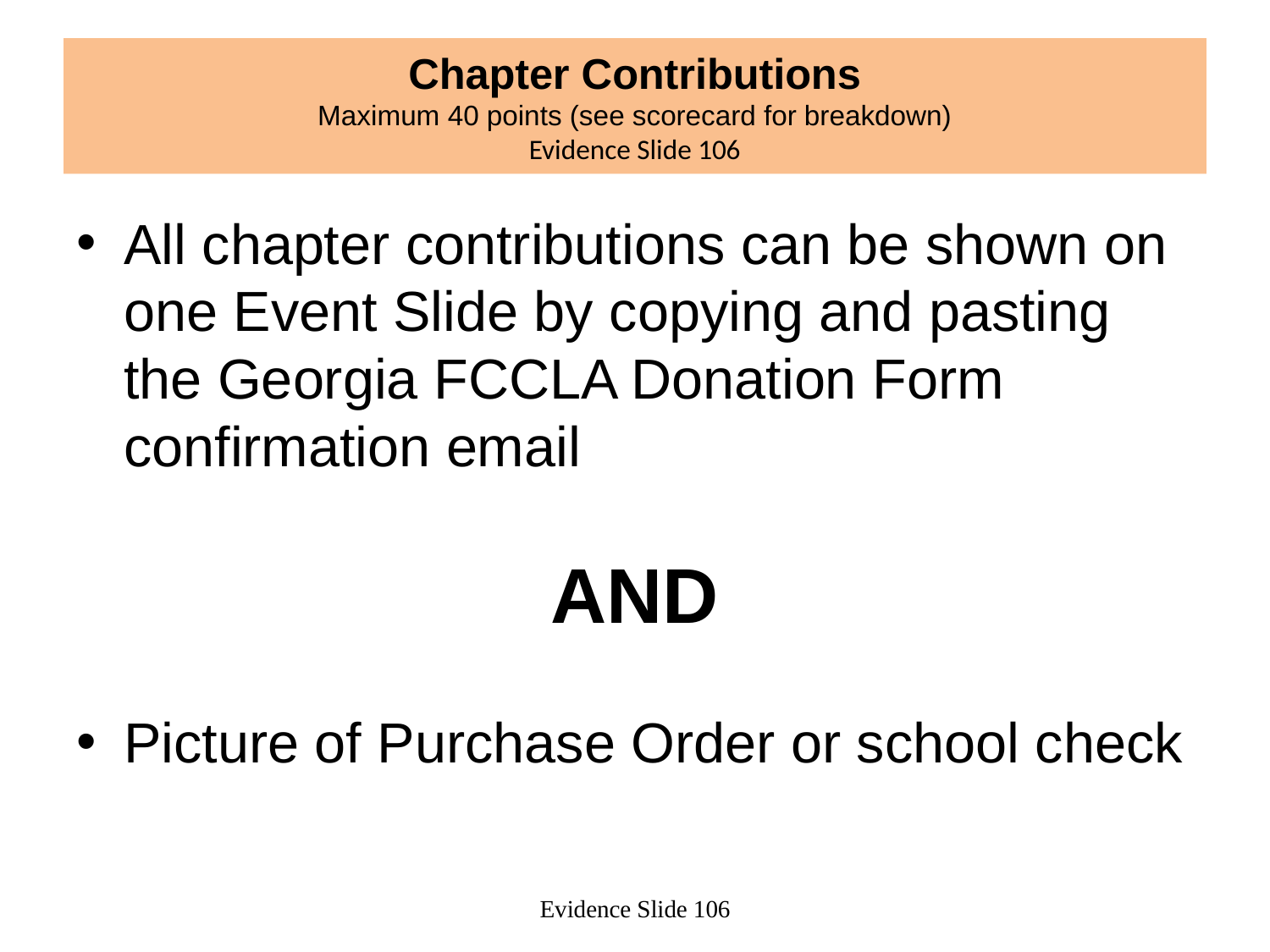

# Chapter Contributions Maximum 40 points (see scorecard for breakdown) Evidence Slide 106
All chapter contributions can be shown on one Event Slide by copying and pasting the Georgia FCCLA Donation Form confirmation email

AND

Picture of Purchase Order or school check
Evidence Slide 106